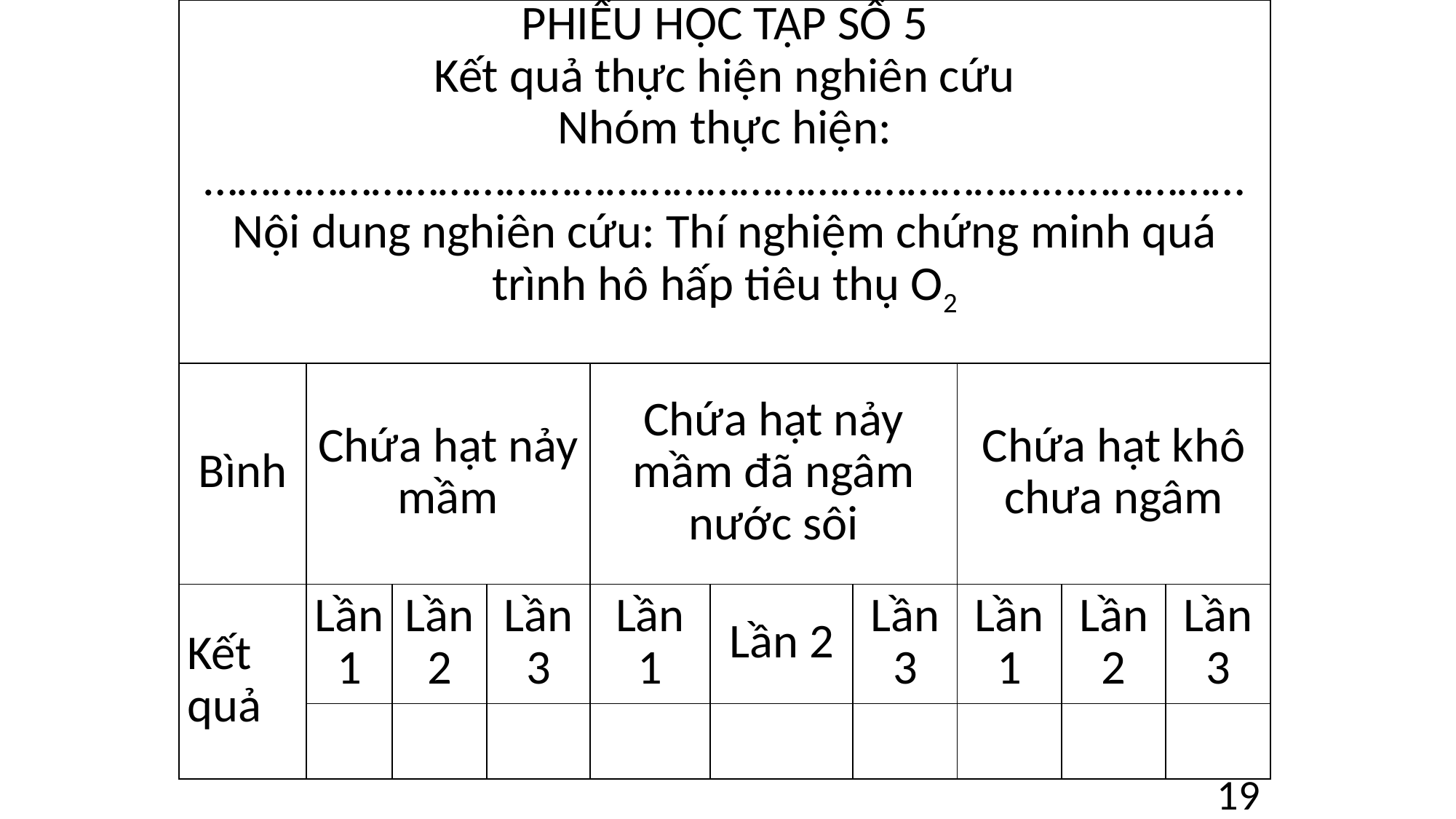

| PHIẾU HỌC TẬP SỐ 5 Kết quả thực hiện nghiên cứu Nhóm thực hiện: …………………………………………………………………...…………… Nội dung nghiên cứu: Thí nghiệm chứng minh quá trình hô hấp tiêu thụ O2 |  |  |  |  |  |  |  |  |  |
| --- | --- | --- | --- | --- | --- | --- | --- | --- | --- |
| Bình | Chứa hạt nảy mầm |  |  | Chứa hạt nảy mầm đã ngâm nước sôi |  |  | Chứa hạt khô chưa ngâm |  |  |
| Kết quả | Lần 1 | Lần 2 | Lần 3 | Lần 1 | Lần 2 | Lần 3 | Lần 1 | Lần 2 | Lần 3 |
|  |  |  |  |  |  |  |  |  |  |

19